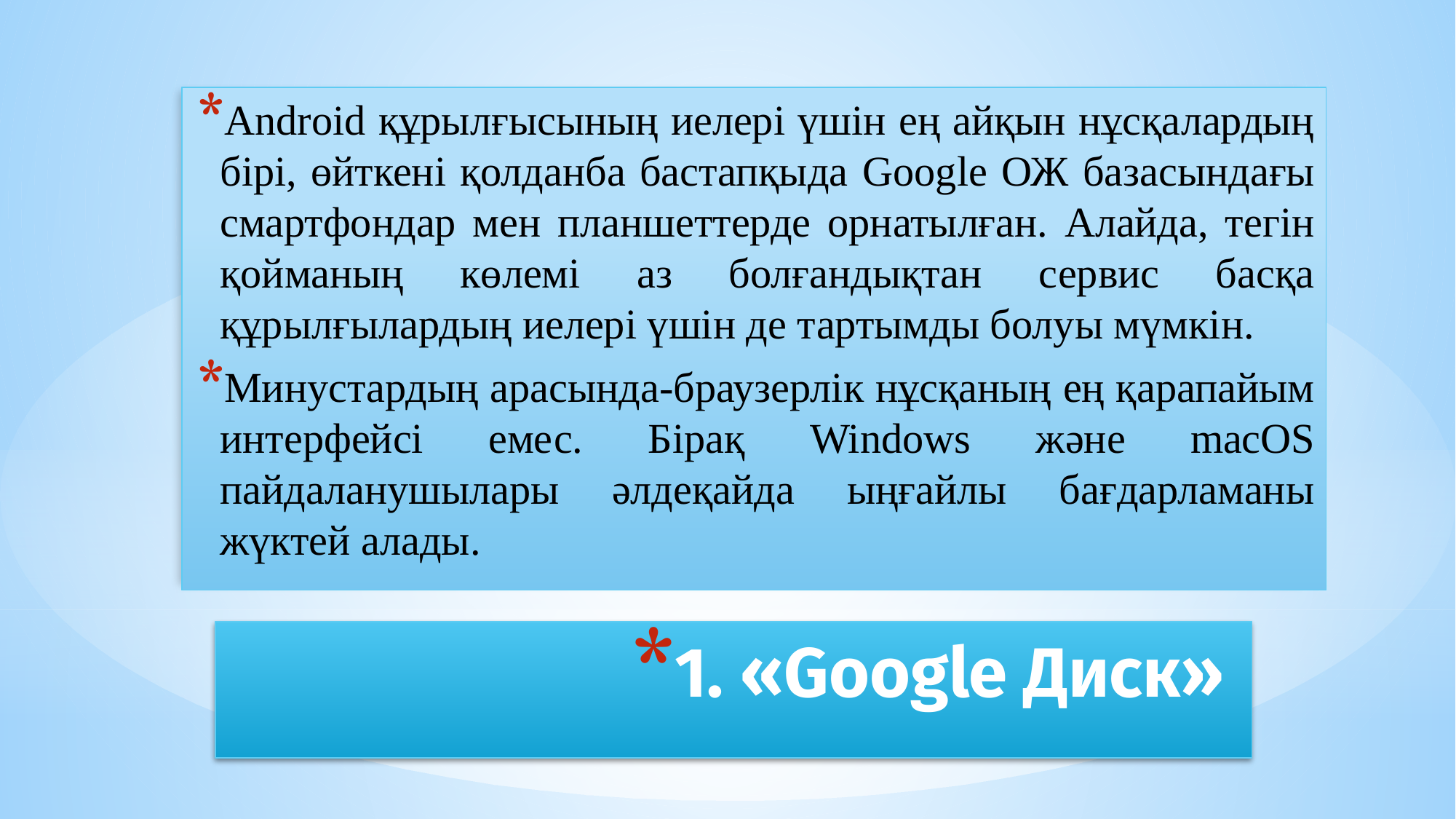

Android құрылғысының иелері үшін ең айқын нұсқалардың бірі, өйткені қолданба бастапқыда Google ОЖ базасындағы смартфондар мен планшеттерде орнатылған. Алайда, тегін қойманың көлемі аз болғандықтан сервис басқа құрылғылардың иелері үшін де тартымды болуы мүмкін.
Минустардың арасында-браузерлік нұсқаның ең қарапайым интерфейсі емес. Бірақ Windows және macOS пайдаланушылары әлдеқайда ыңғайлы бағдарламаны жүктей алады.
# 1. «Google Диск»